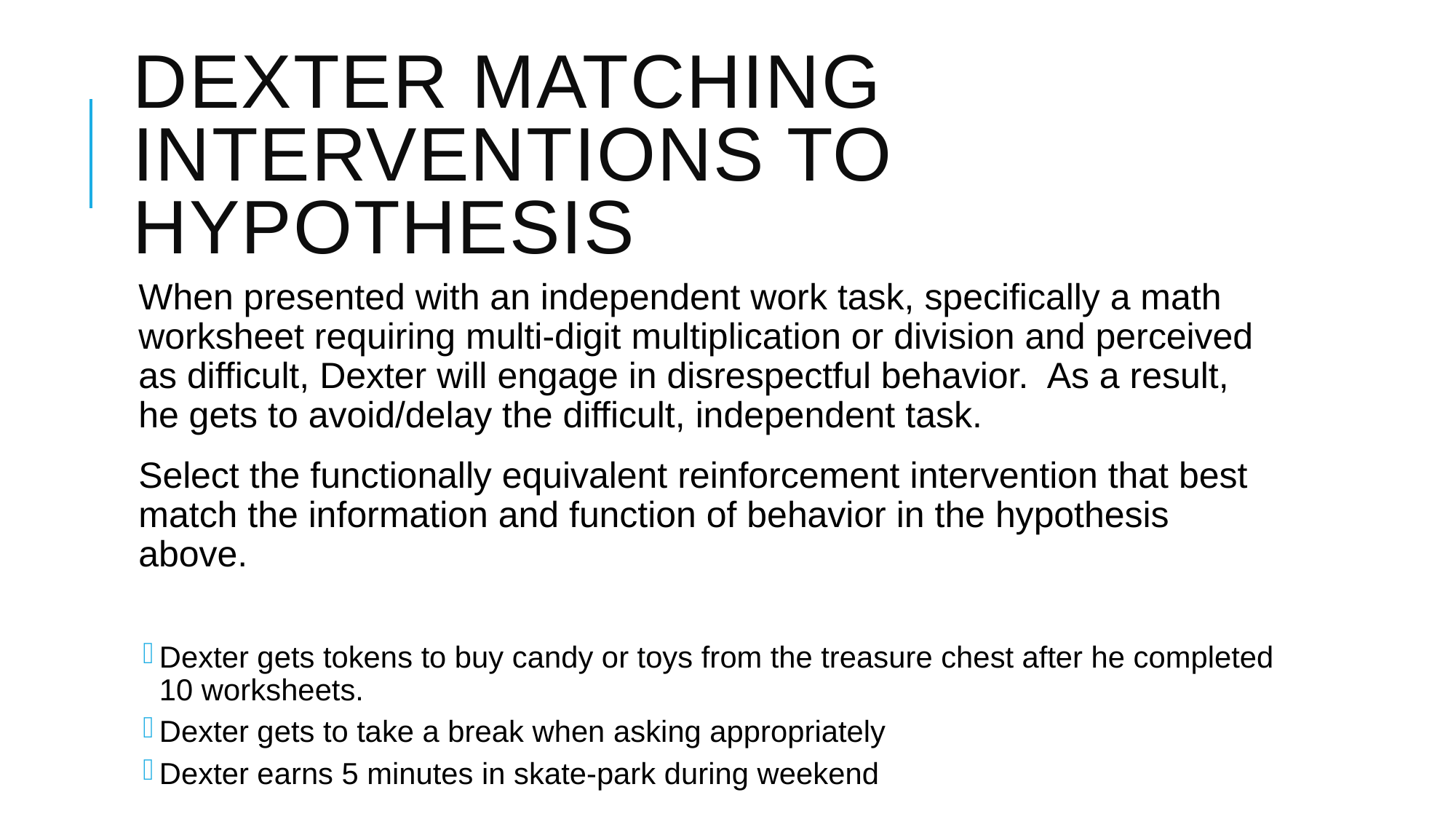

# Dexter Matching Interventions to Hypothesis
When presented with an independent work task, specifically a math worksheet requiring multi-digit multiplication or division and perceived as difficult, Dexter will engage in disrespectful behavior.  As a result, he gets to avoid/delay the difficult, independent task.
Select the functionally equivalent reinforcement intervention that best match the information and function of behavior in the hypothesis above.

Dexter gets tokens to buy candy or toys from the treasure chest after he completed 10 worksheets.
Dexter gets to take a break when asking appropriately
Dexter earns 5 minutes in skate-park during weekend